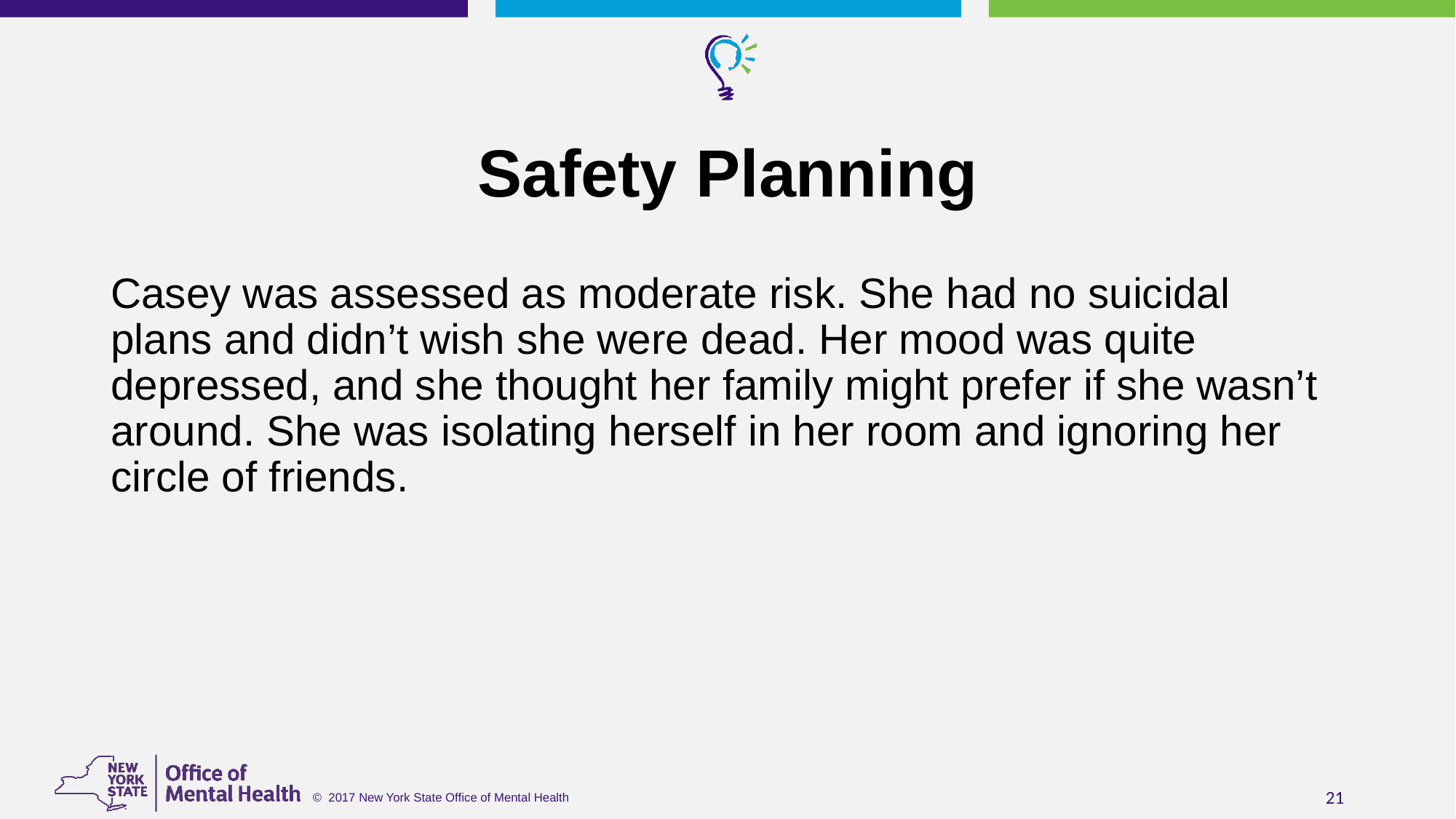

# Safety Planning
Casey was assessed as moderate risk. She had no suicidal plans and didn’t wish she were dead. Her mood was quite depressed, and she thought her family might prefer if she wasn’t around. She was isolating herself in her room and ignoring her circle of friends.